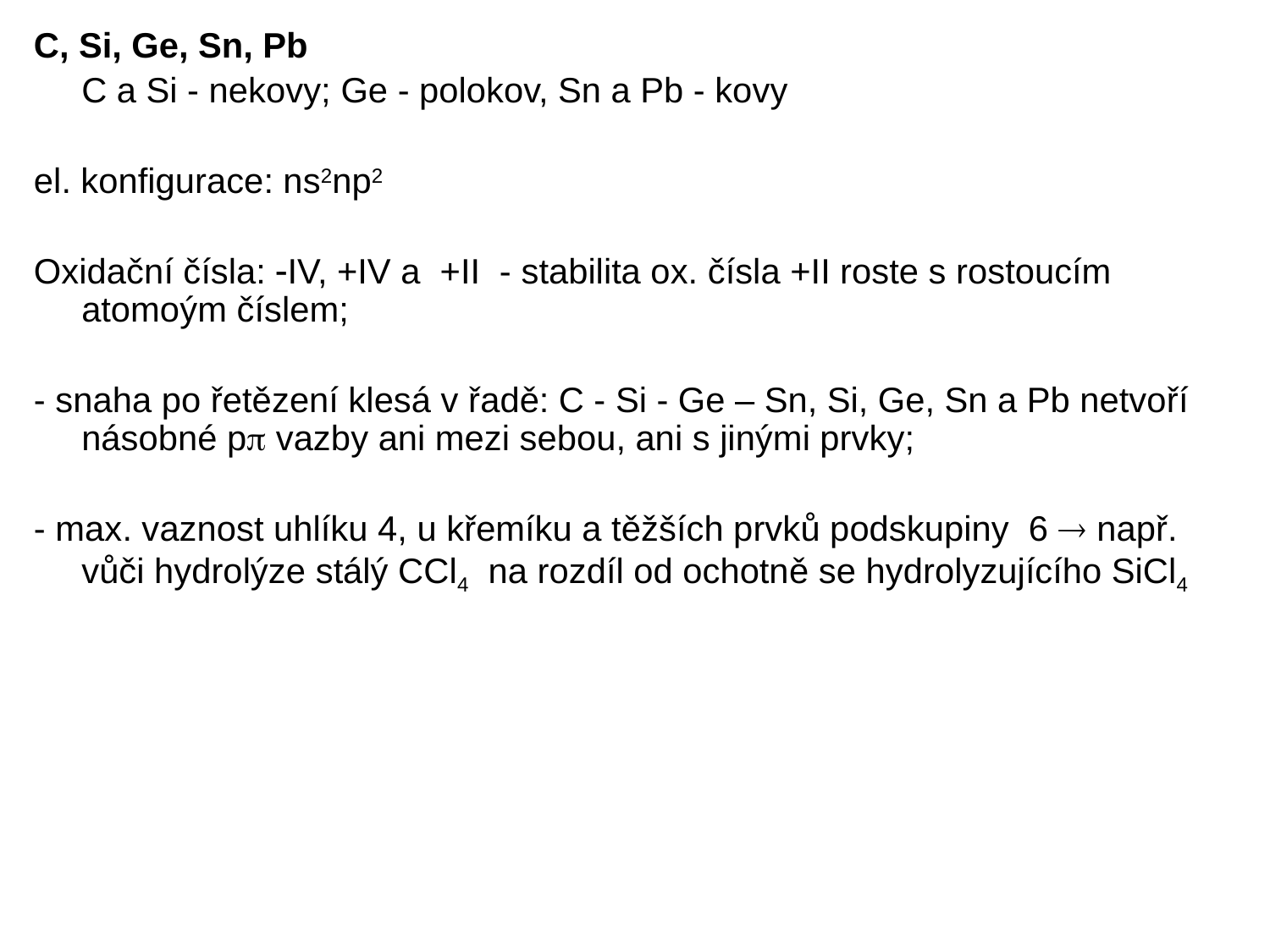

C, Si, Ge, Sn, Pb
	C a Si - nekovy; Ge - polokov, Sn a Pb - kovy

el. konfigurace: ns2np2

Oxidační čísla: −IV, +IV a  +II  - stabilita ox. čísla +II roste s rostoucím atomoým číslem;

- snaha po řetězení klesá v řadě: C - Si - Ge – Sn, Si, Ge, Sn a Pb netvoří násobné pπ vazby ani mezi sebou, ani s jinými prvky;

- max. vaznost uhlíku 4, u křemíku a těžších prvků podskupiny  6 → např. vůči hydrolýze stálý CCl4  na rozdíl od ochotně se hydrolyzujícího SiCl4